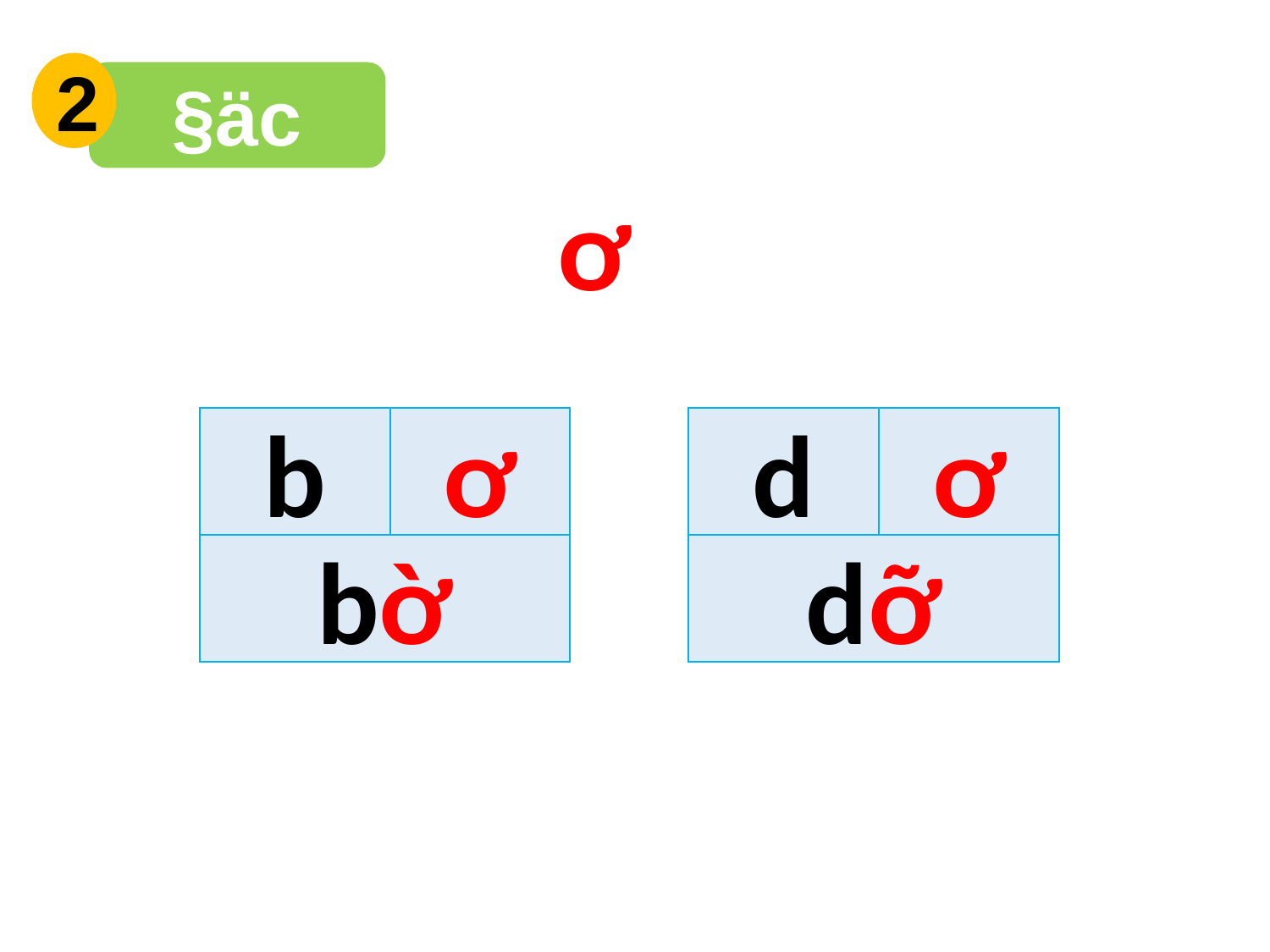

2
§äc
ơ
b
ơ
d
ơ
bờ
dỡ